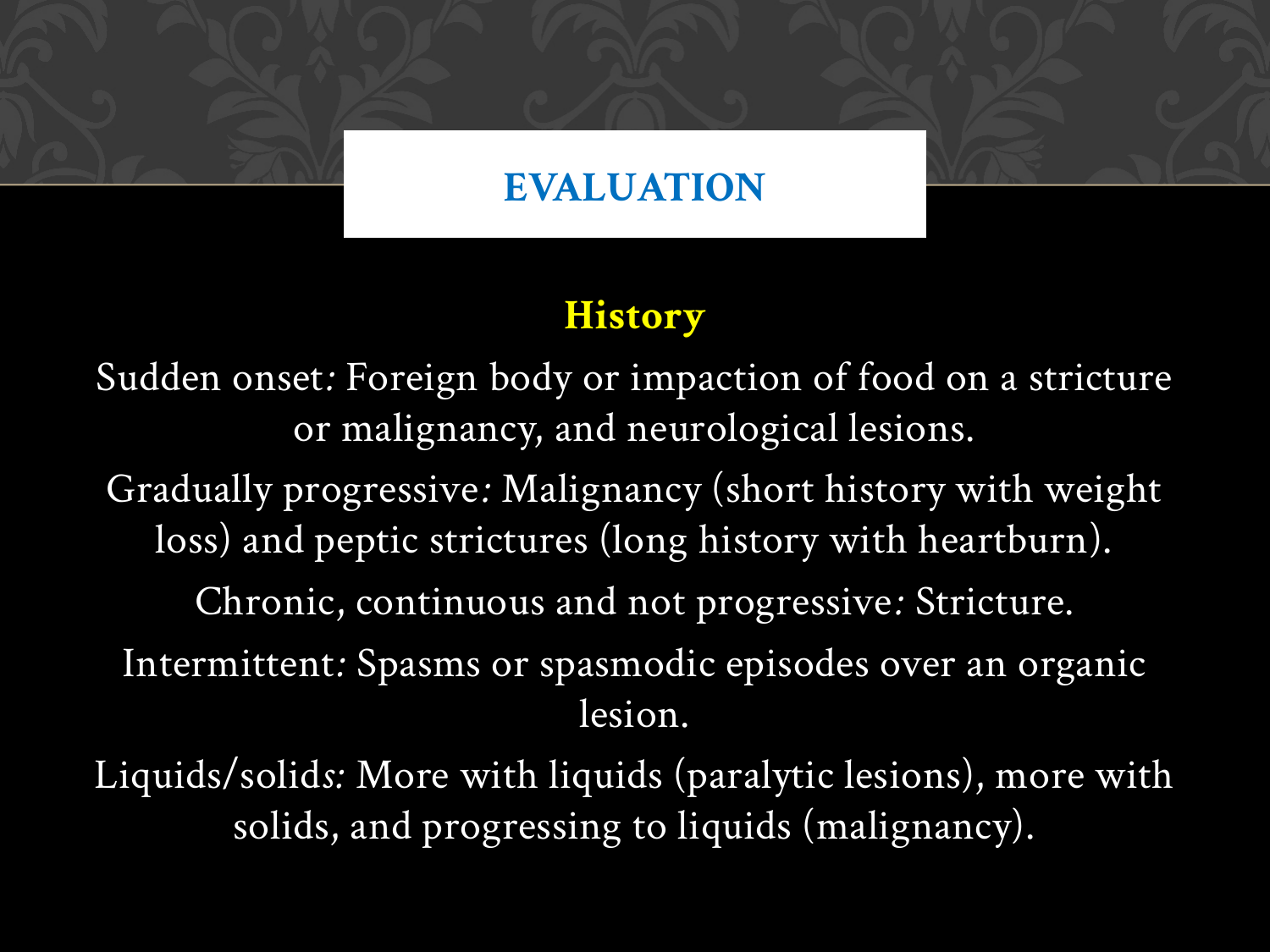

# Evaluation
History
Sudden onset: Foreign body or impaction of food on a stricture or malignancy, and neurological lesions.
Gradually progressive: Malignancy (short history with weight loss) and peptic strictures (long history with heartburn).
Chronic, continuous and not progressive: Stricture.
Intermittent: Spasms or spasmodic episodes over an organic lesion.
Liquids/solids: More with liquids (paralytic lesions), more with solids, and progressing to liquids (malignancy).

.